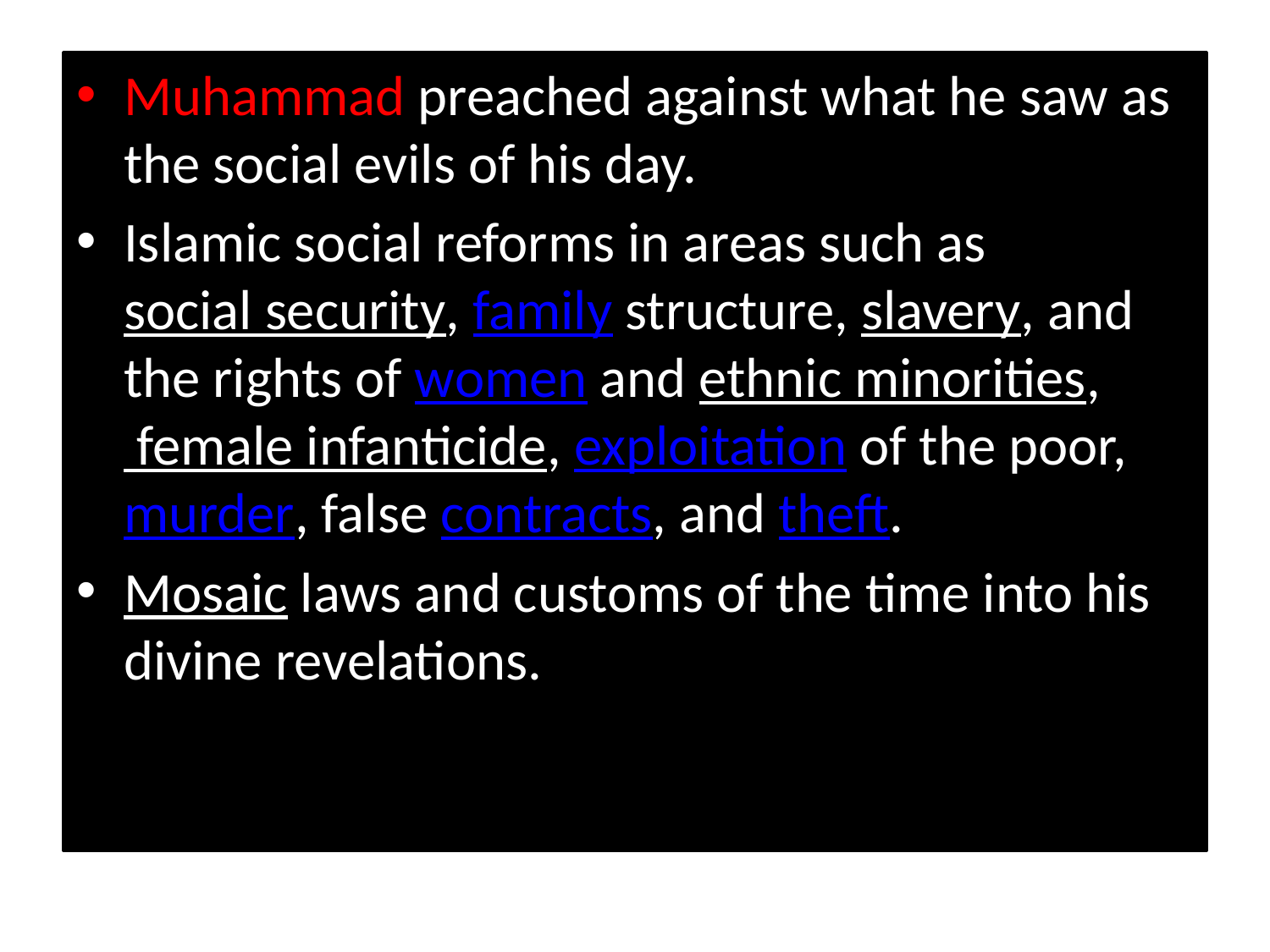

Muhammad preached against what he saw as the social evils of his day.
Islamic social reforms in areas such as social security, family structure, slavery, and the rights of women and ethnic minorities, female infanticide, exploitation of the poor, murder, false contracts, and theft.
Mosaic laws and customs of the time into his divine revelations.